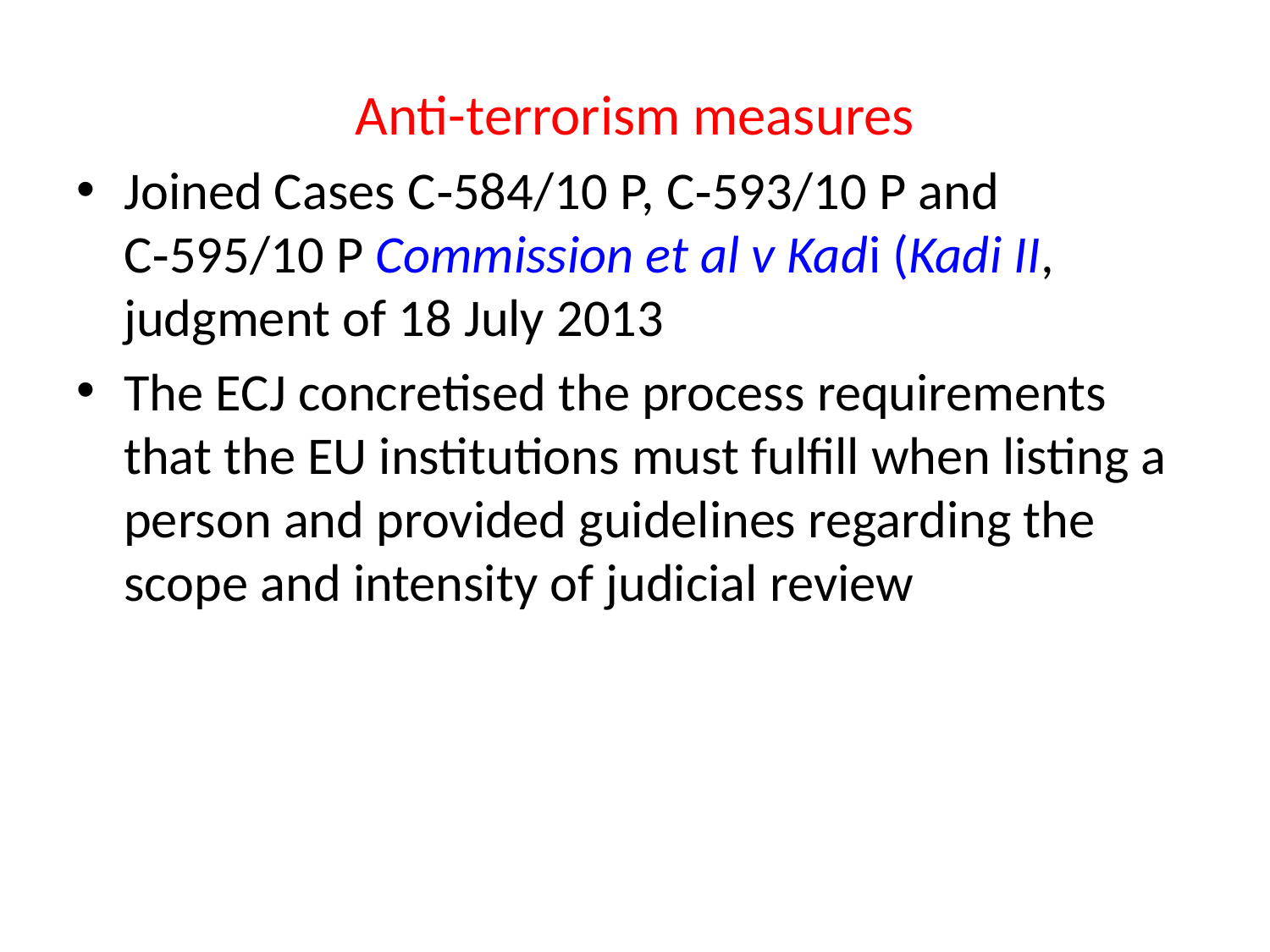

Anti-terrorism measures
Joined Cases C‑584/10 P, C‑593/10 P and C‑595/10 P Commission et al v Kadi (Kadi II, judgment of 18 July 2013
The ECJ concretised the process requirements that the EU institutions must fulfill when listing a person and provided guidelines regarding the scope and intensity of judicial review